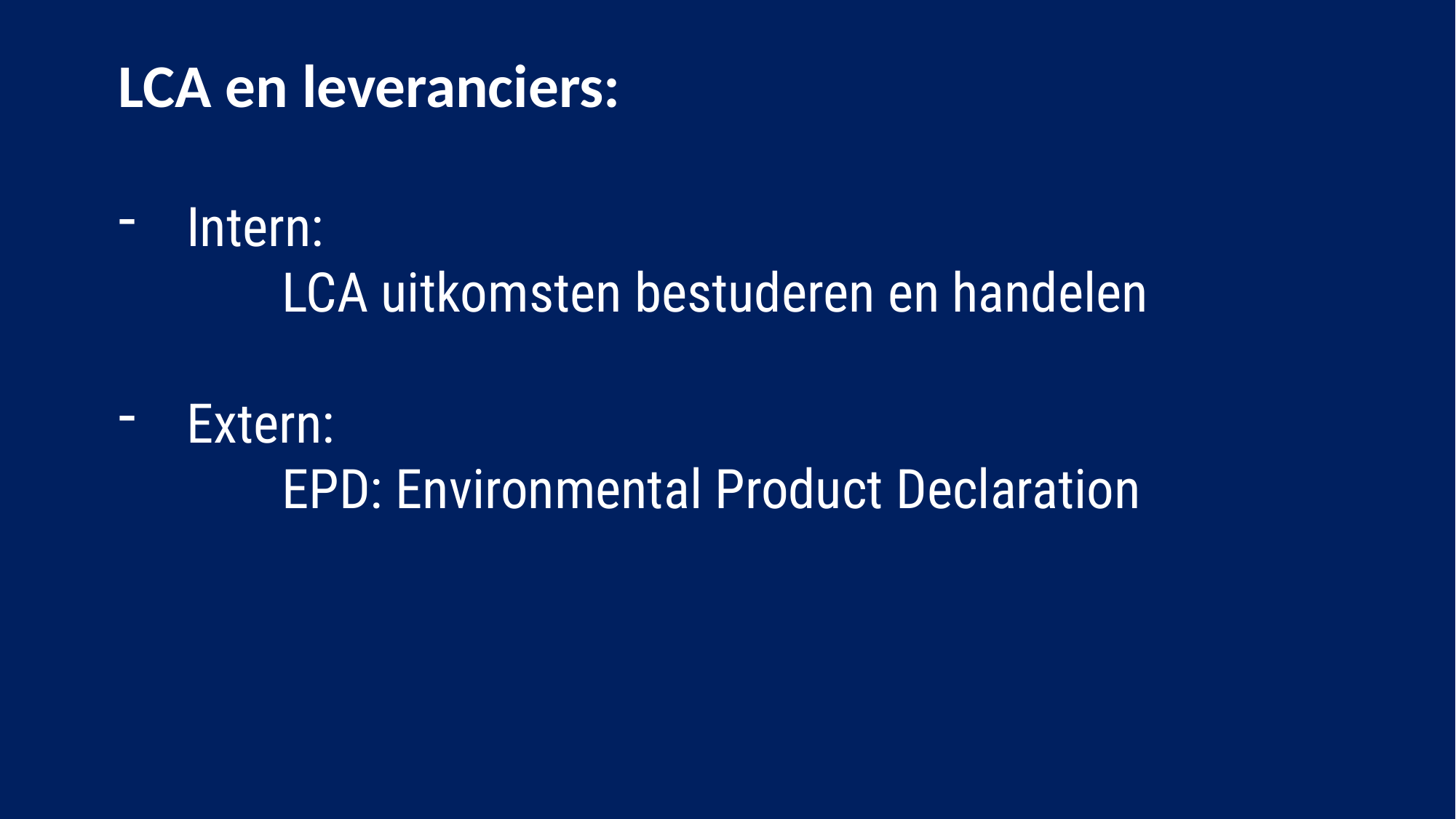

LCA en leveranciers:

Intern:
	LCA uitkomsten bestuderen en handelen

Extern:
	EPD: Environmental Product Declaration